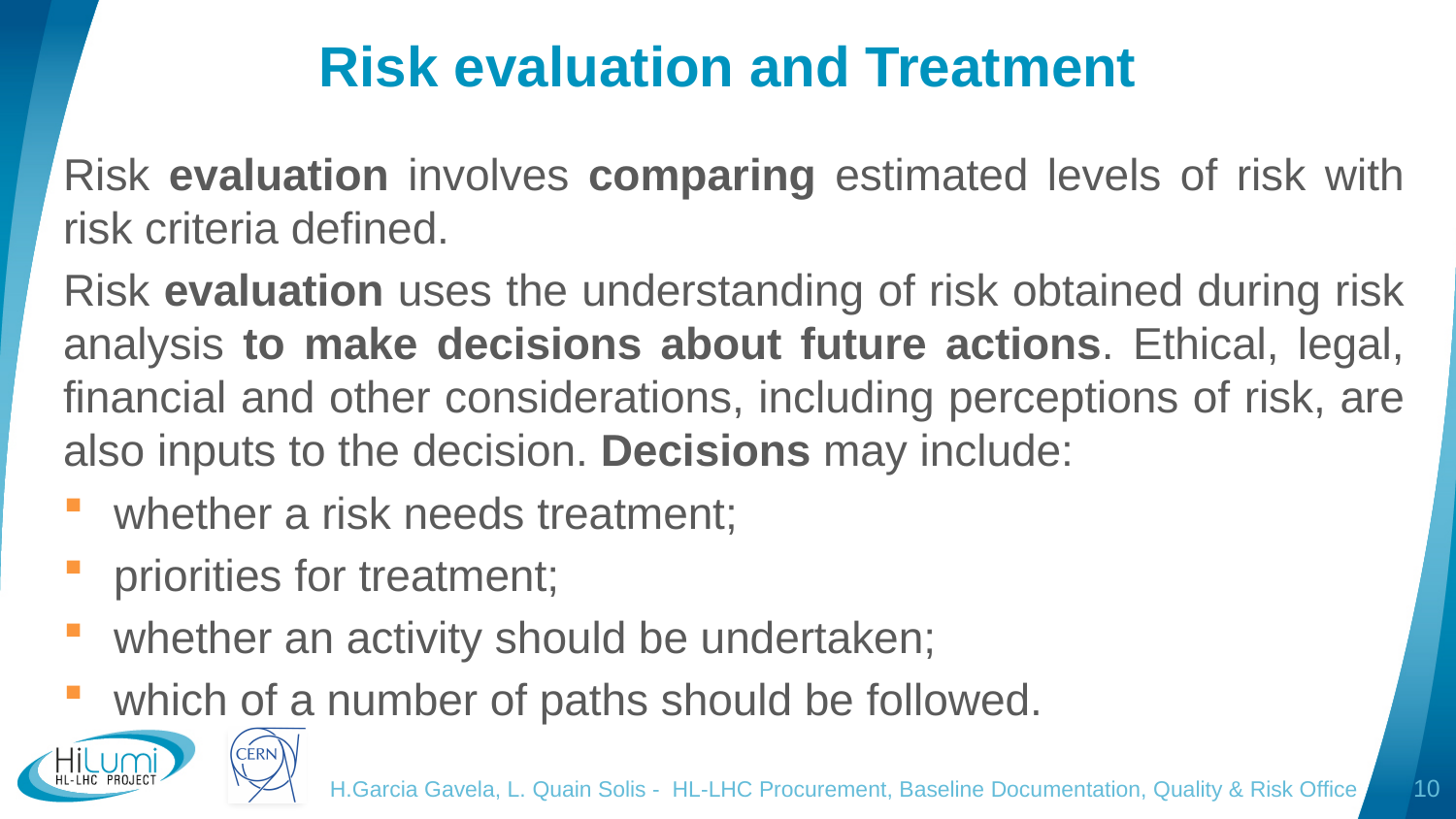

# Risk evaluation and Treatment
Risk evaluation involves comparing estimated levels of risk with risk criteria defined.
Risk evaluation uses the understanding of risk obtained during risk analysis to make decisions about future actions. Ethical, legal, financial and other considerations, including perceptions of risk, are also inputs to the decision. Decisions may include:
whether a risk needs treatment;
priorities for treatment;
whether an activity should be undertaken;
which of a number of paths should be followed.
H.Garcia Gavela, L. Quain Solis -  HL-LHC Procurement, Baseline Documentation, Quality & Risk Office
10